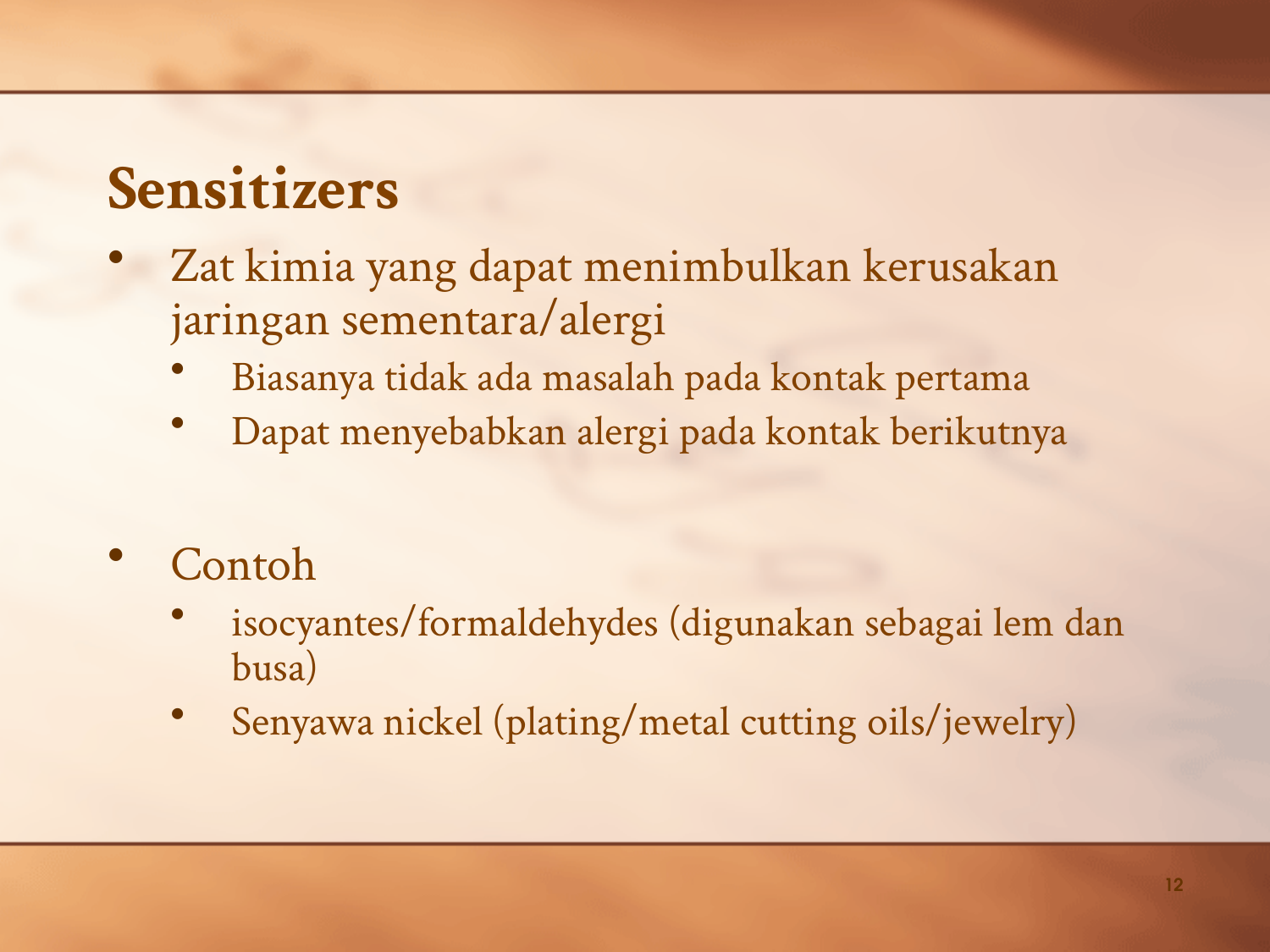

# Sensitizers
Zat kimia yang dapat menimbulkan kerusakan jaringan sementara/alergi
Biasanya tidak ada masalah pada kontak pertama
Dapat menyebabkan alergi pada kontak berikutnya

Contoh
isocyantes/formaldehydes (digunakan sebagai lem dan busa)
Senyawa nickel (plating/metal cutting oils/jewelry)
12